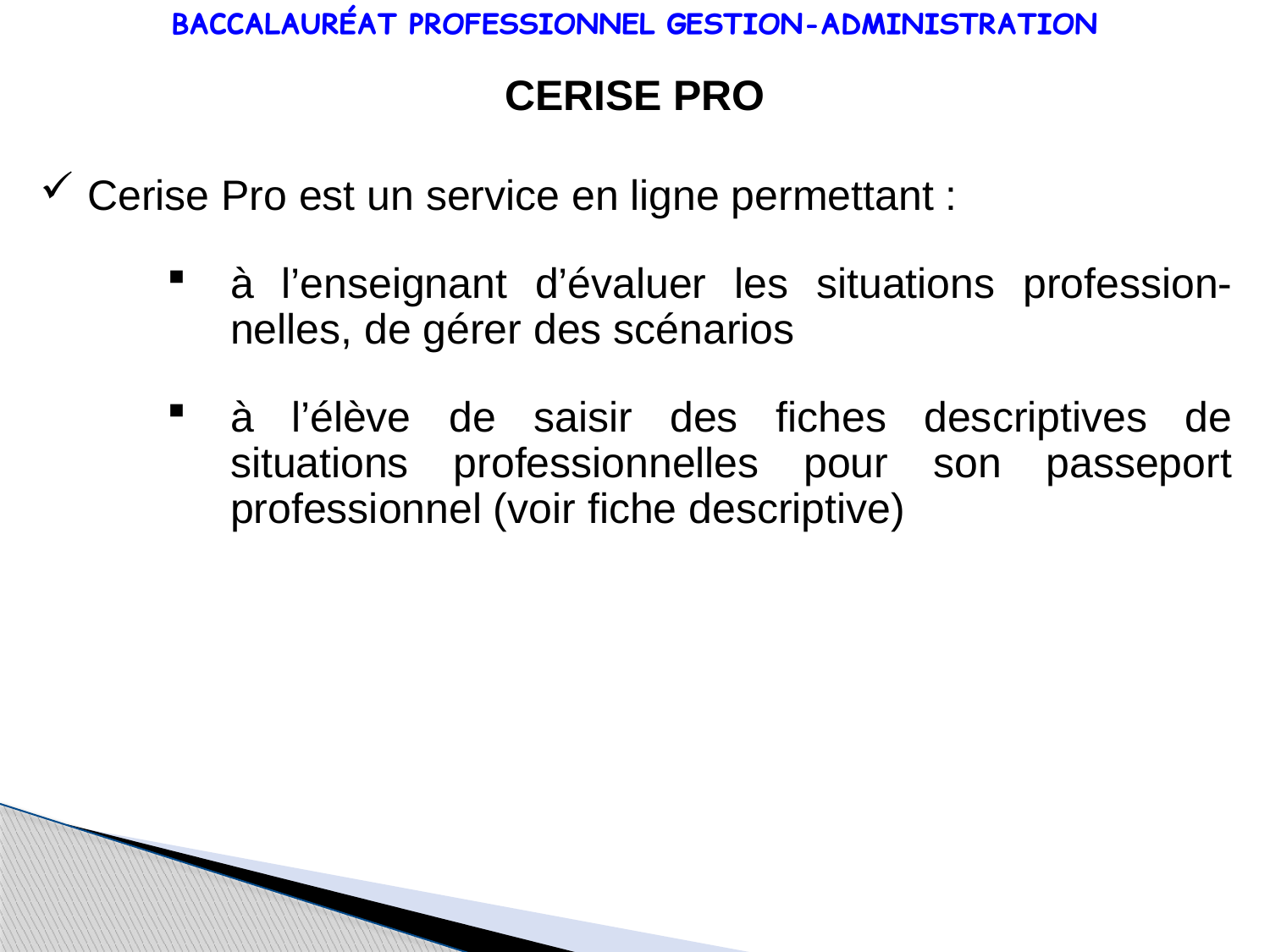

Baccalauréat Professionnel Gestion-Administration
Cerise pro
Cerise Pro est un service en ligne permettant :
à l’enseignant d’évaluer les situations profession-nelles, de gérer des scénarios
à l’élève de saisir des fiches descriptives de situations professionnelles pour son passeport professionnel (voir fiche descriptive)